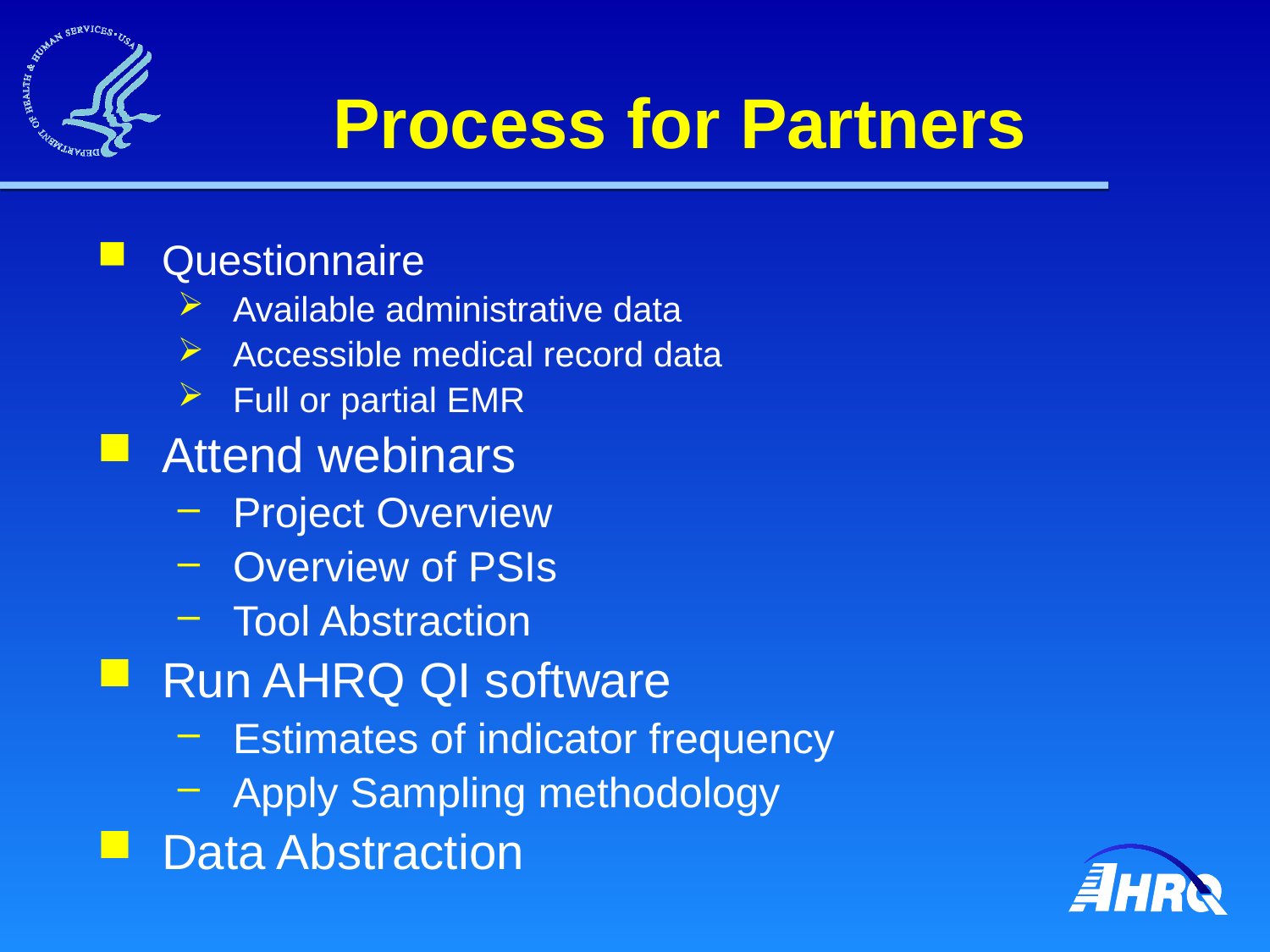

# Process for Partners
Questionnaire
Available administrative data
Accessible medical record data
Full or partial EMR
Attend webinars
Project Overview
Overview of PSIs
Tool Abstraction
Run AHRQ QI software
Estimates of indicator frequency
Apply Sampling methodology
Data Abstraction